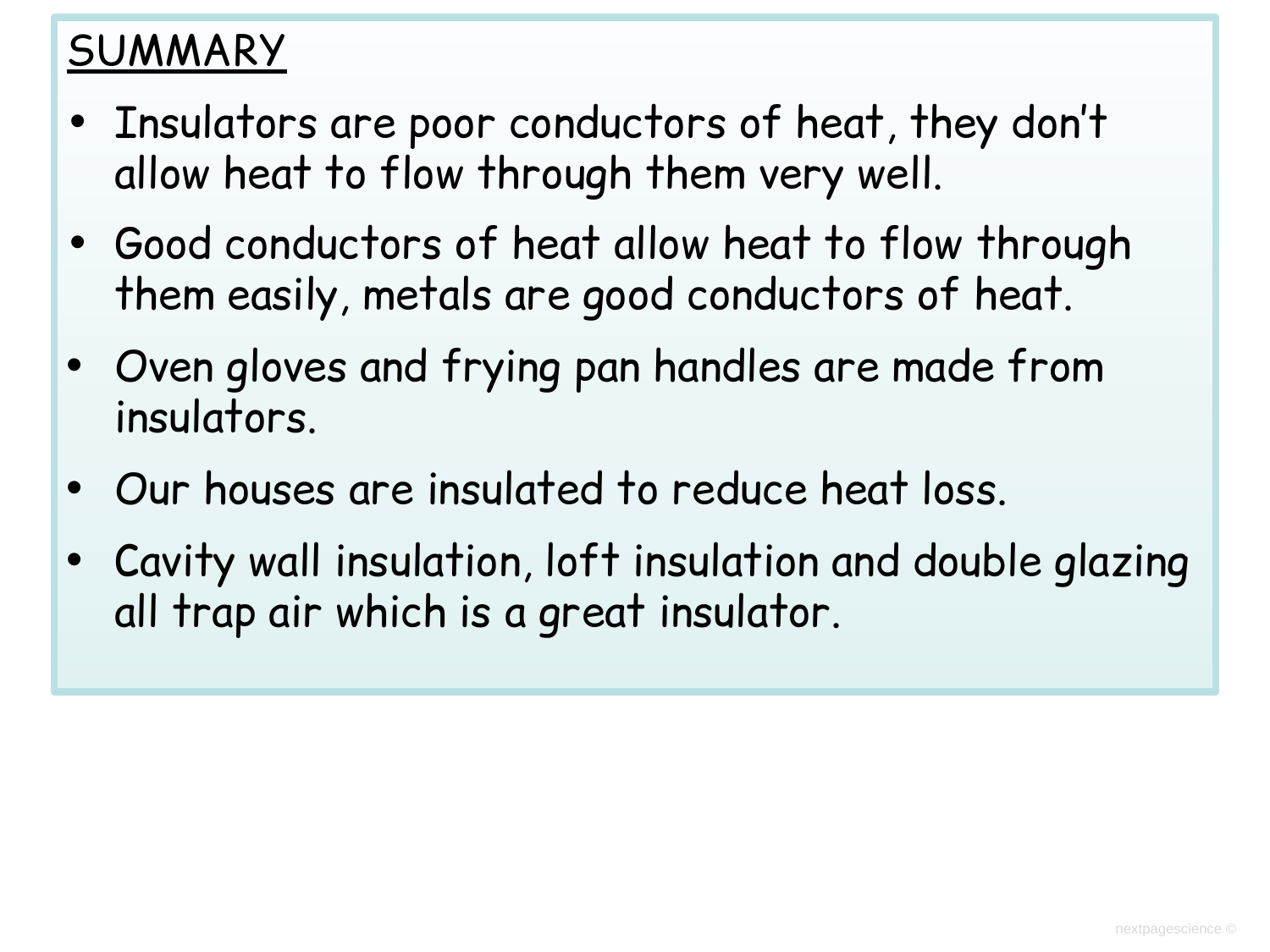

SUMMARY

Insulators are poor conductors of heat, they don’t allow heat to flow through them very well.

Good conductors of heat allow heat to flow through them easily, metals are good conductors of heat.

Oven gloves and frying pan handles are made from insulators.

Our houses are insulated to reduce heat loss.

Cavity wall insulation, loft insulation and double glazing all trap air which is a great insulator.

nextpagescience ©